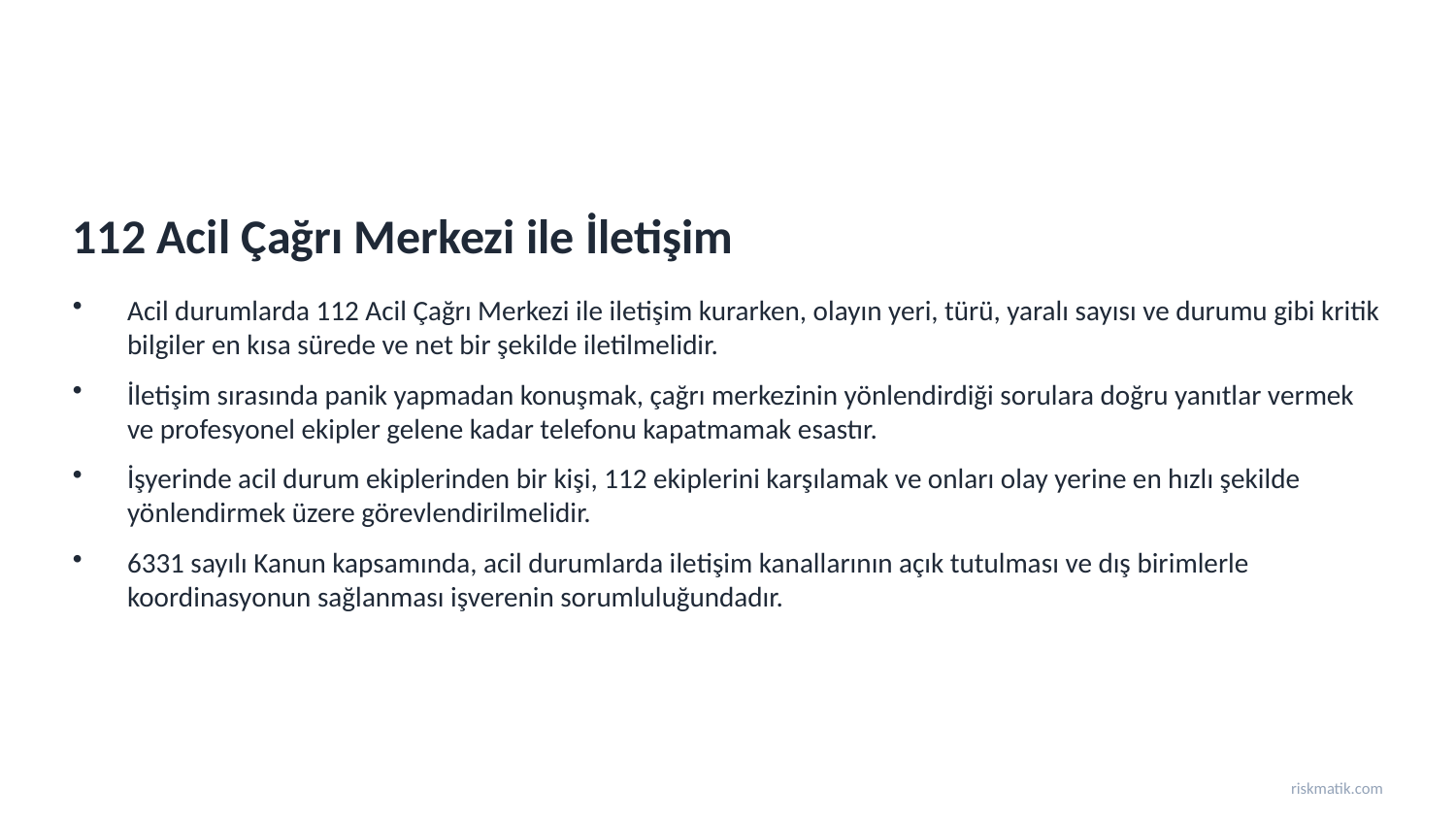

112 Acil Çağrı Merkezi ile İletişim
Acil durumlarda 112 Acil Çağrı Merkezi ile iletişim kurarken, olayın yeri, türü, yaralı sayısı ve durumu gibi kritik bilgiler en kısa sürede ve net bir şekilde iletilmelidir.
İletişim sırasında panik yapmadan konuşmak, çağrı merkezinin yönlendirdiği sorulara doğru yanıtlar vermek ve profesyonel ekipler gelene kadar telefonu kapatmamak esastır.
İşyerinde acil durum ekiplerinden bir kişi, 112 ekiplerini karşılamak ve onları olay yerine en hızlı şekilde yönlendirmek üzere görevlendirilmelidir.
6331 sayılı Kanun kapsamında, acil durumlarda iletişim kanallarının açık tutulması ve dış birimlerle koordinasyonun sağlanması işverenin sorumluluğundadır.
riskmatik.com